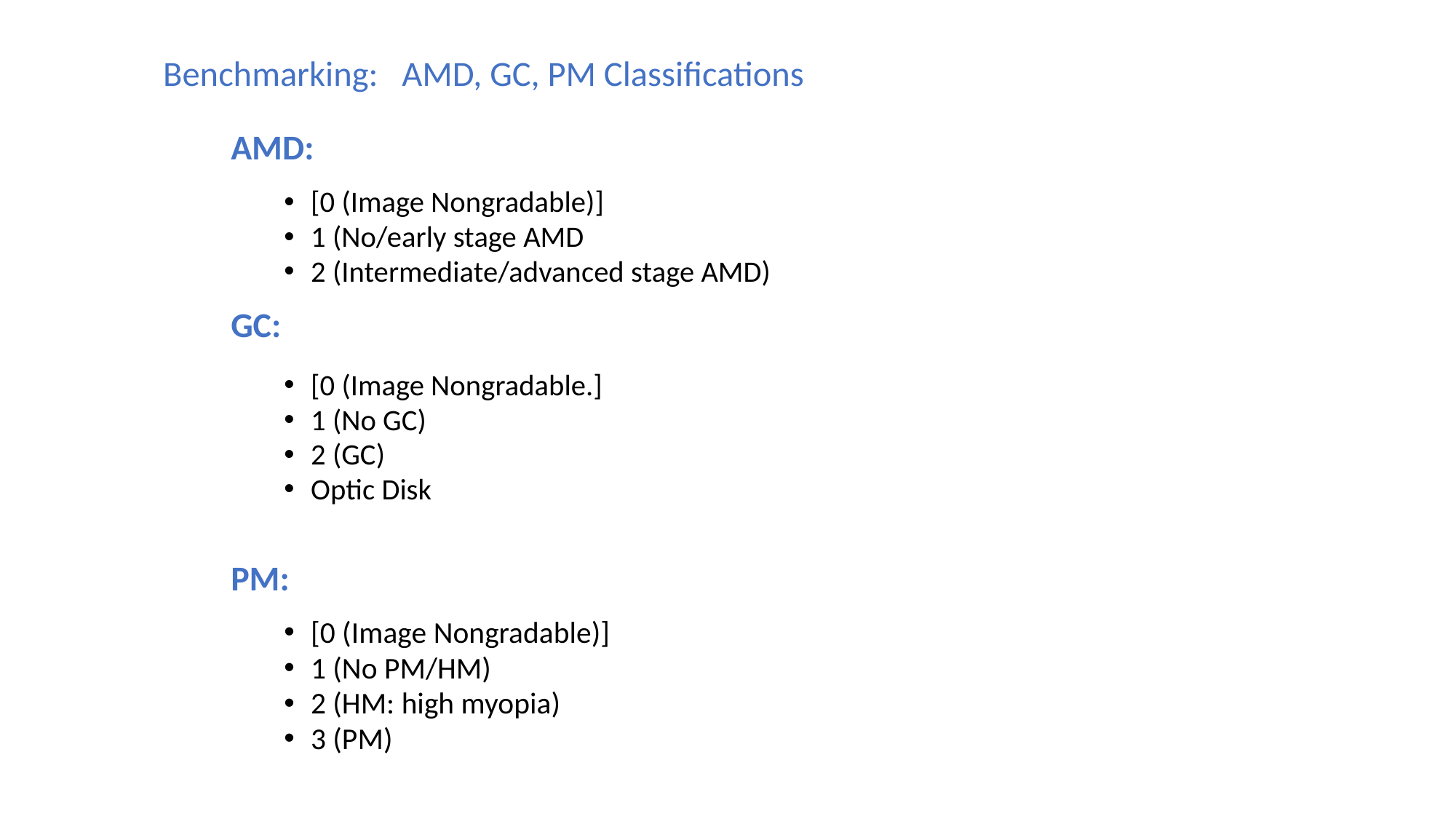

# Benchmarking:   AMD, GC, PM Classifications
AMD:

[0 (Image Nongradable)]
1 (No/early stage AMD
2 (Intermediate/advanced stage AMD)

GC:

[0 (Image Nongradable.]
1 (No GC)
2 (GC)
Optic Disk

PM:

[0 (Image Nongradable)]
1 (No PM/HM)
2 (HM: high myopia)
3 (PM)